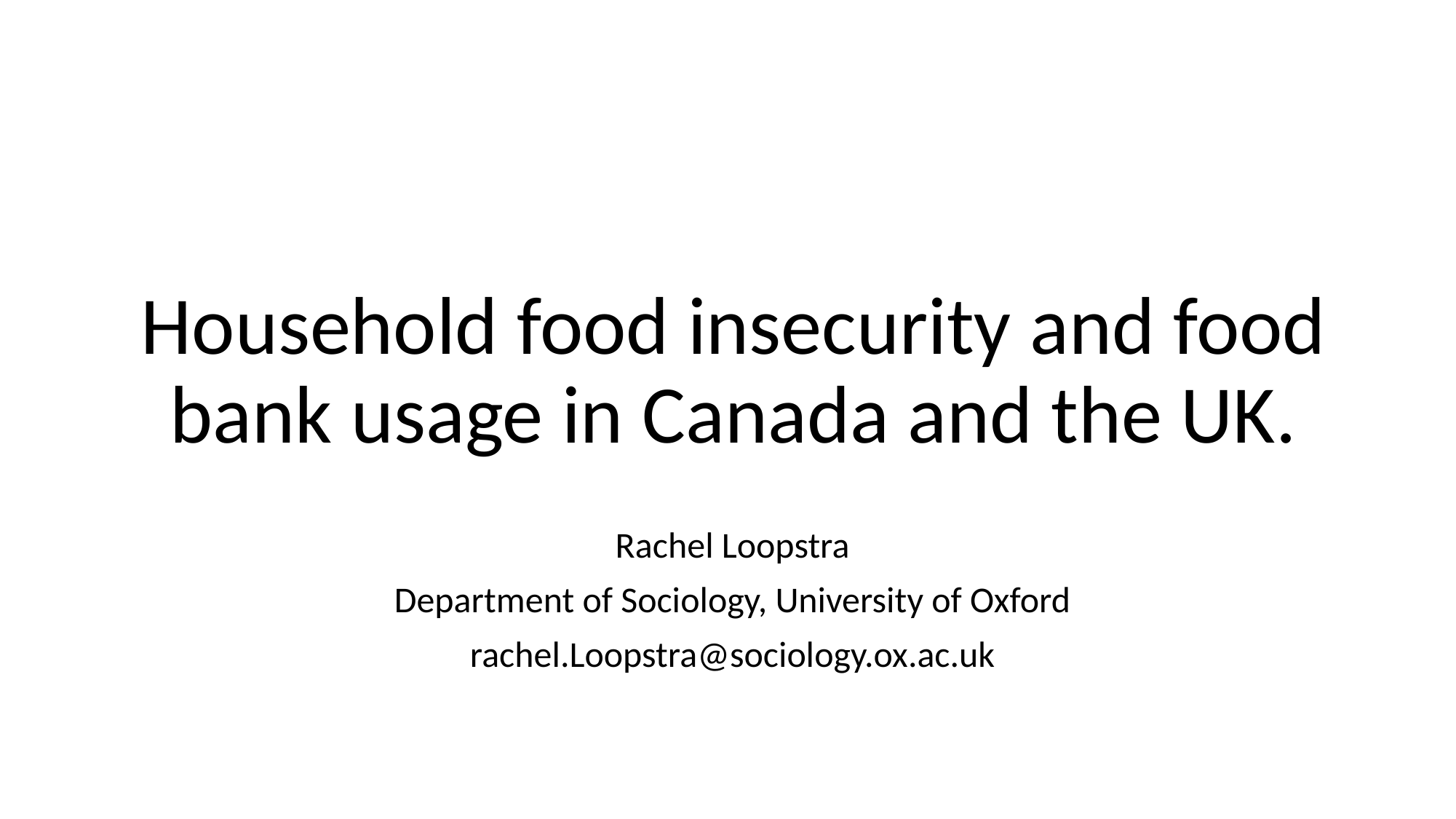

# Household food insecurity and food bank usage in Canada and the UK.
Rachel Loopstra
Department of Sociology, University of Oxford
rachel.Loopstra@sociology.ox.ac.uk